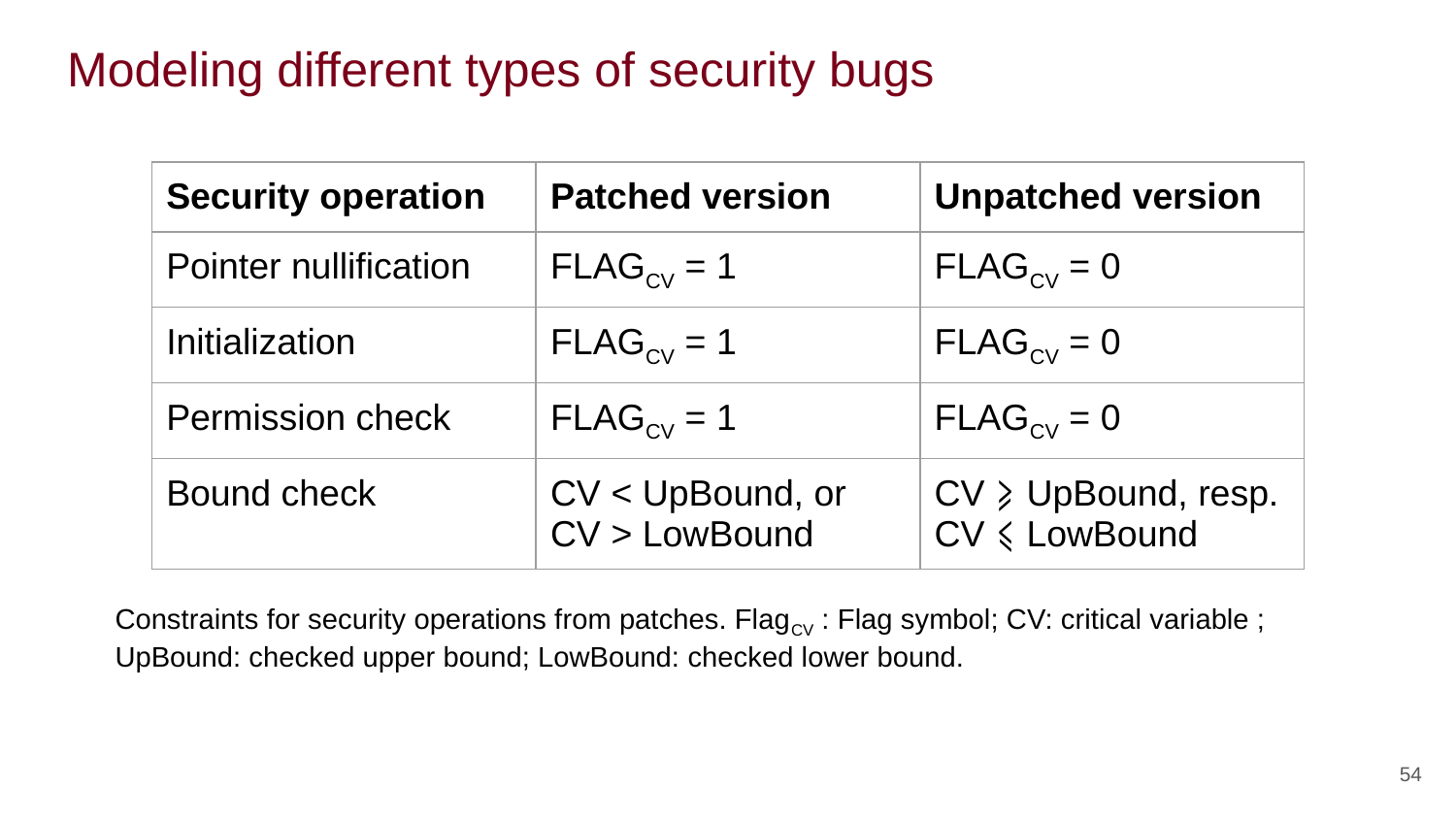

# Modeling different types of security bugs

| Security operation | Patched version | Unpatched version |
| --- | --- | --- |
| Pointer nullification | FLAGCV = 1 | FLAGCV = 0 |
| Initialization | FLAGCV = 1 | FLAGCV = 0 |
| Permission check | FLAGCV = 1 | FLAGCV = 0 |
| Bound check | CV < UpBound, or CV > LowBound | CV ⩾ UpBound, resp. CV ⩽ LowBound |
Constraints for security operations from patches. FlagCV : Flag symbol; CV: critical variable ; UpBound: checked upper bound; LowBound: checked lower bound.
54